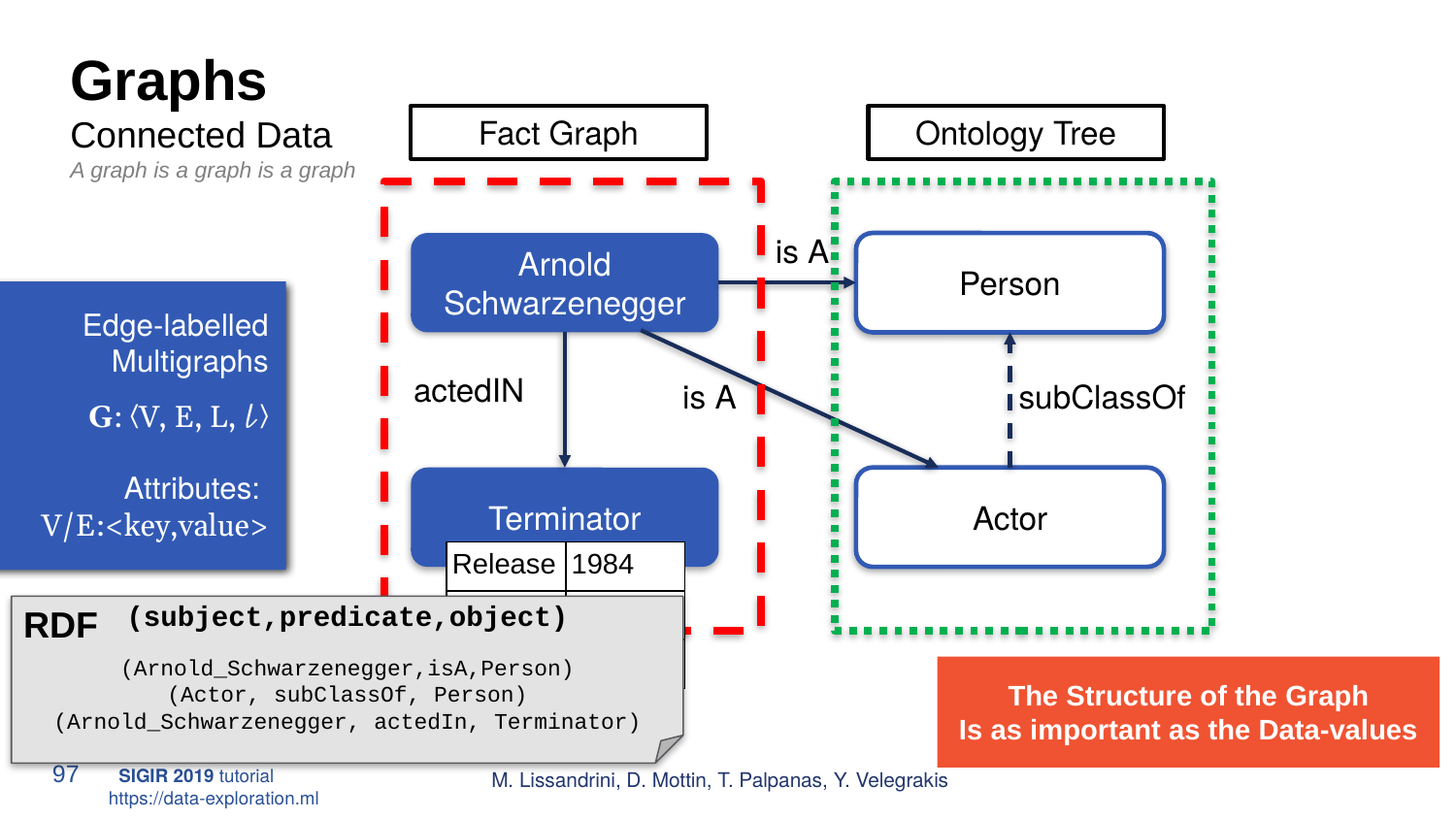

# Graphs Connected Data A graph is a graph is a graph
Fact Graph
Ontology Tree

is A
Arnold Schwarzenegger
Person

Edge-labelled
Multigraphs
G: ⟨V, E, L, 𝓁⟩
Attributes:
V/E:<key,value>
actedIN
is A
subClassOf
Terminator
Actor
| Release | 1984 |
| --- | --- |
| Budget | $6.4M |
| Length | 1h 48m |
RDF

(subject,predicate,object)

(Arnold_Schwarzenegger,isA,Person)
(Actor, subClassOf, Person)
(Arnold_Schwarzenegger, actedIn, Terminator)

The Structure of the Graph
Is as important as the Data-values
M. Lissandrini, D. Mottin, T. Palpanas, Y. Velegrakis